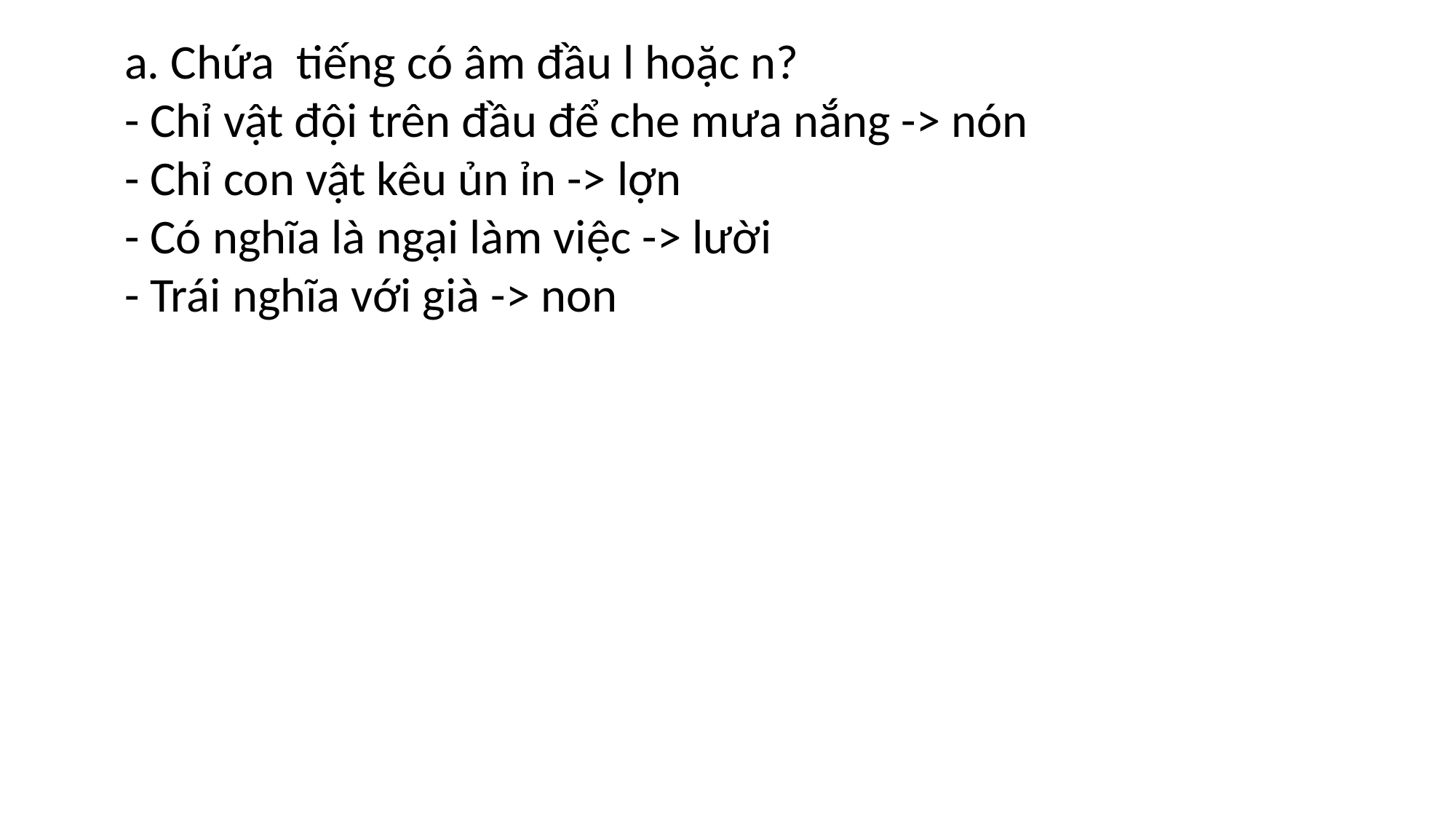

a. Chứa  tiếng có âm đầu l hoặc n?
- Chỉ vật đội trên đầu để che mưa nắng -> nón
- Chỉ con vật kêu ủn ỉn -> lợn
- Có nghĩa là ngại làm việc -> lười
- Trái nghĩa với già -> non